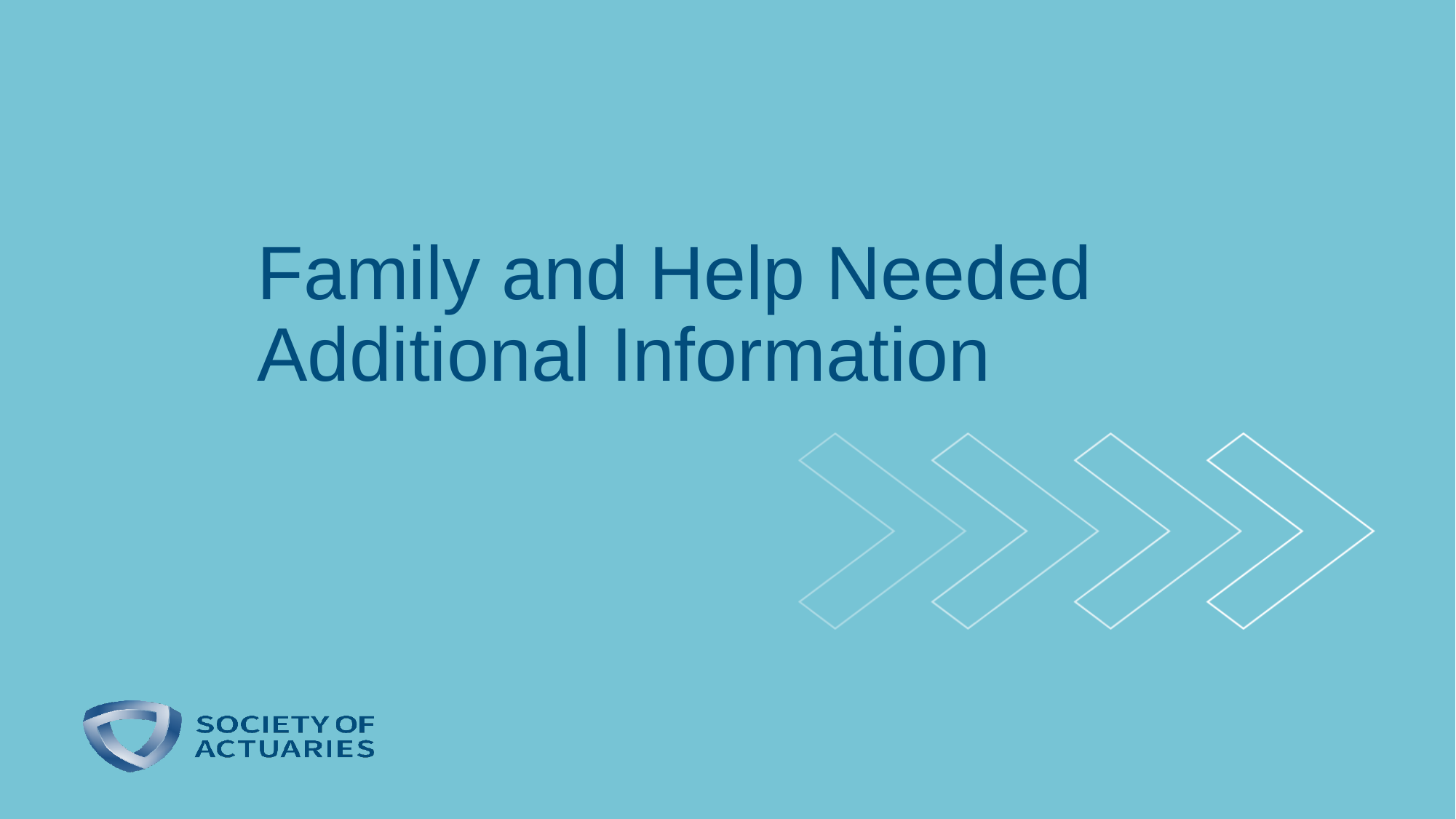

# Family and Help Needed Additional Information